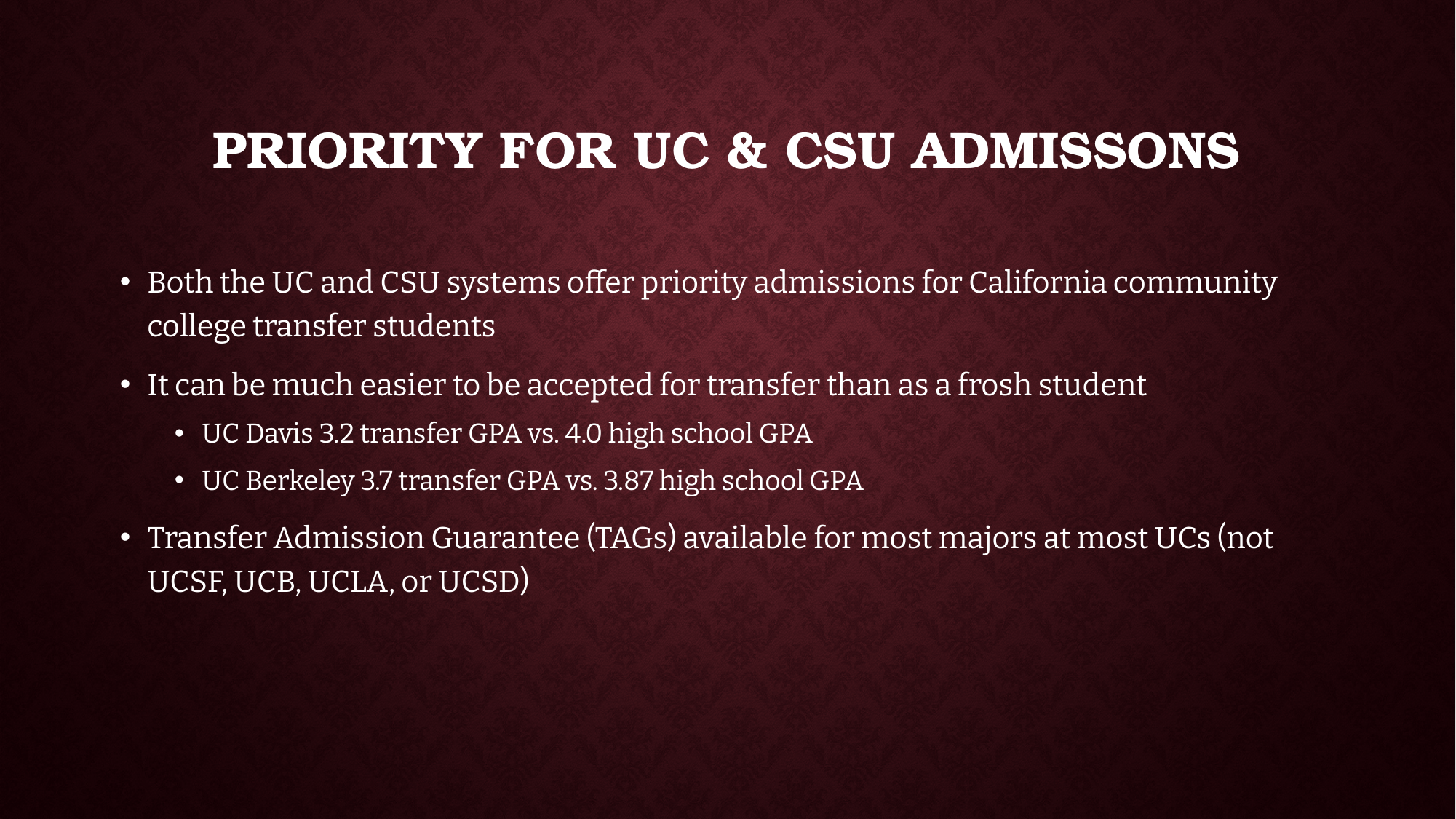

# Priority for UC & CSU ADMISSONS
Both the UC and CSU systems offer priority admissions for California community college transfer students
It can be much easier to be accepted for transfer than as a frosh student
UC Davis 3.2 transfer GPA vs. 4.0 high school GPA
UC Berkeley 3.7 transfer GPA vs. 3.87 high school GPA
Transfer Admission Guarantee (TAGs) available for most majors at most UCs (not UCSF, UCB, UCLA, or UCSD)